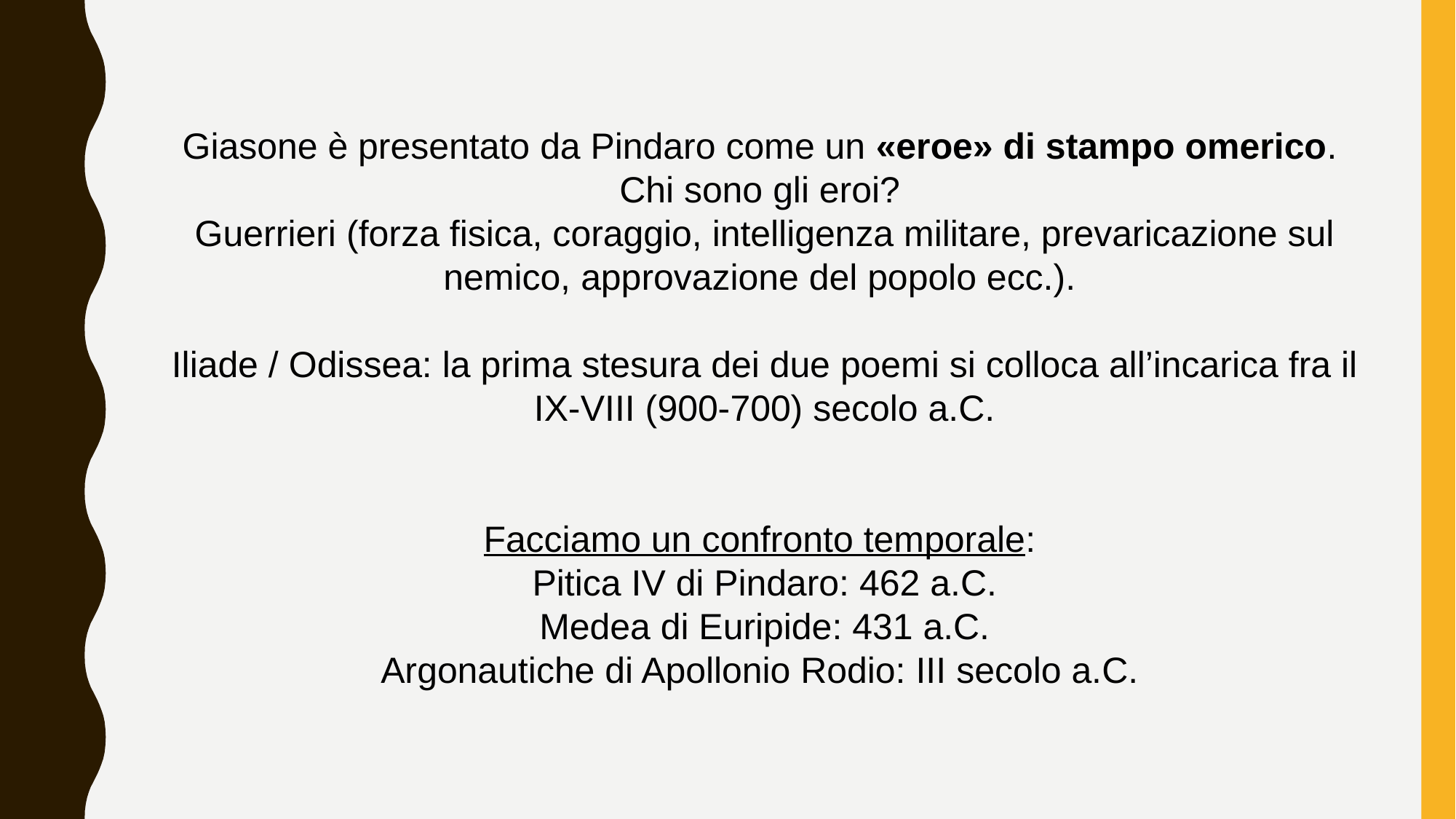

Giasone è presentato da Pindaro come un «eroe» di stampo omerico.
Chi sono gli eroi?
Guerrieri (forza fisica, coraggio, intelligenza militare, prevaricazione sul nemico, approvazione del popolo ecc.).

Iliade / Odissea: la prima stesura dei due poemi si colloca all’incarica fra il IX-VIII (900-700) secolo a.C.

Facciamo un confronto temporale:
Pitica IV di Pindaro: 462 a.C.
Medea di Euripide: 431 a.C.
Argonautiche di Apollonio Rodio: III secolo a.C.